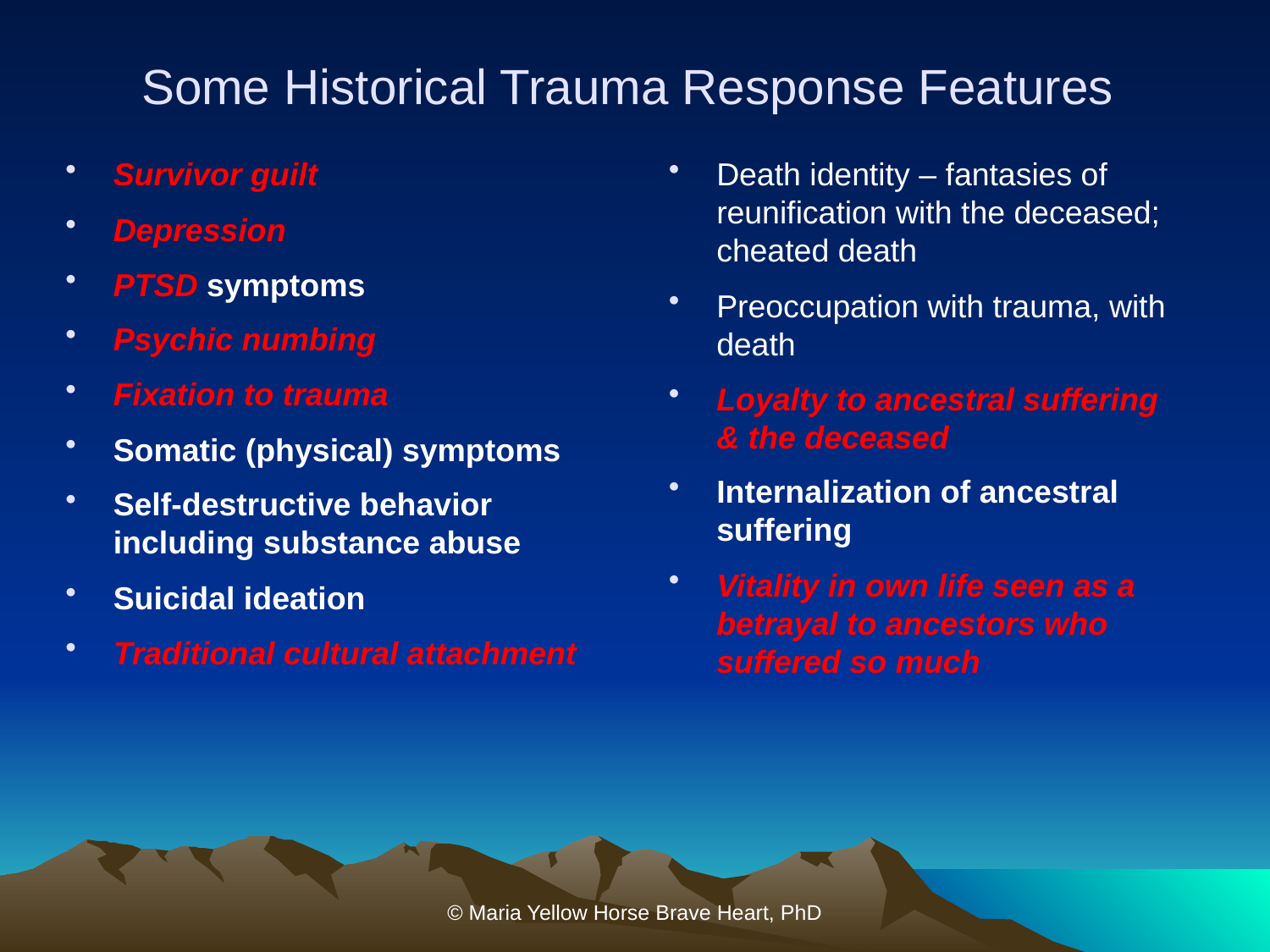

# Some Historical Trauma Response Features
Survivor guilt
Depression
PTSD symptoms
Psychic numbing
Fixation to trauma
Somatic (physical) symptoms
Self-destructive behavior including substance abuse
Suicidal ideation
Traditional cultural attachment

Death identity – fantasies of reunification with the deceased; cheated death
Preoccupation with trauma, with death
Loyalty to ancestral suffering & the deceased
Internalization of ancestral suffering
Vitality in own life seen as a betrayal to ancestors who suffered so much

© Maria Yellow Horse Brave Heart, PhD